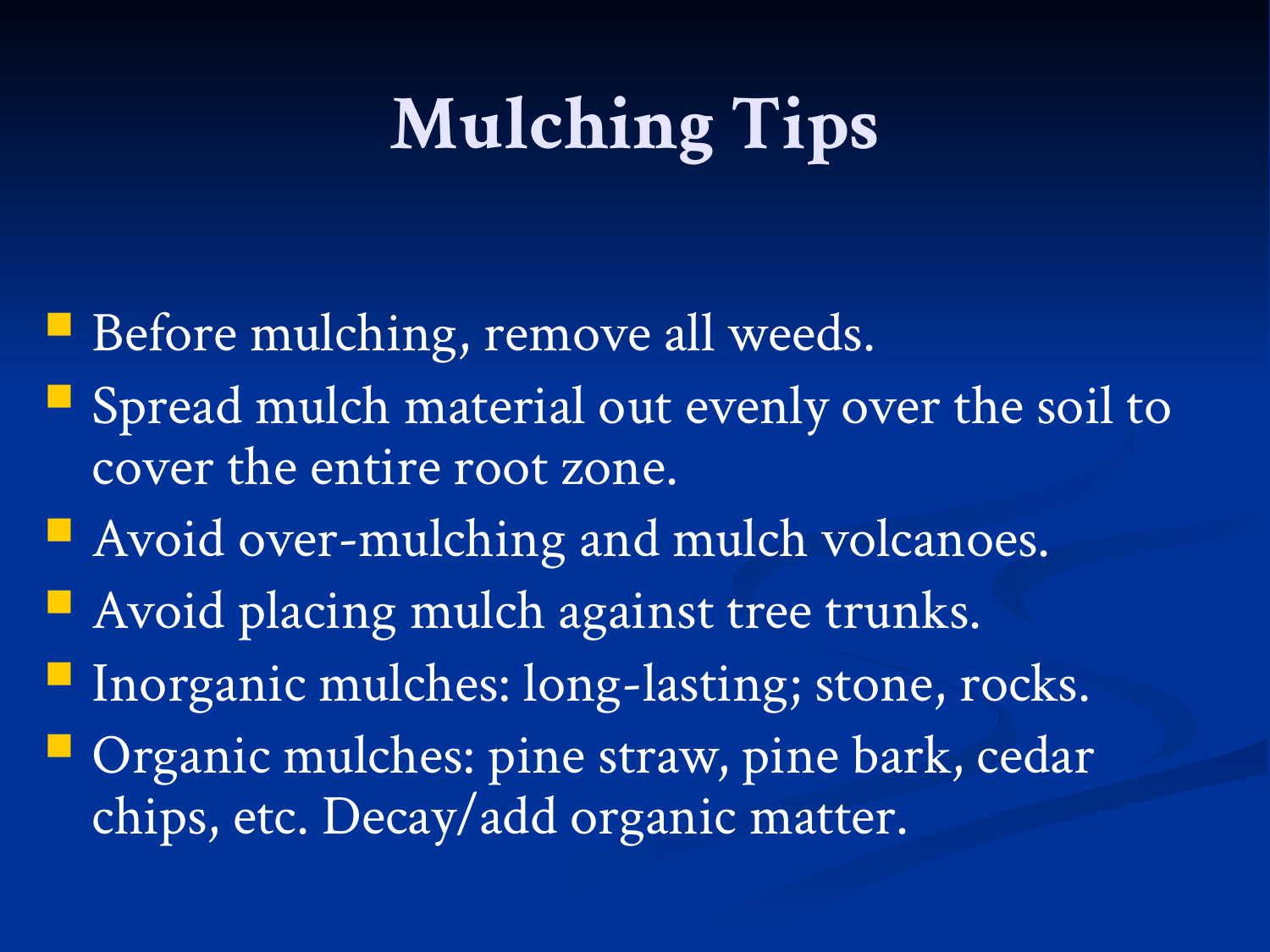

# Mulching Tips
Before mulching, remove all weeds.
Spread mulch material out evenly over the soil to cover the entire root zone.
Avoid over-mulching and mulch volcanoes.
Avoid placing mulch against tree trunks.
Inorganic mulches: long-lasting; stone, rocks.
Organic mulches: pine straw, pine bark, cedar chips, etc. Decay/add organic matter.